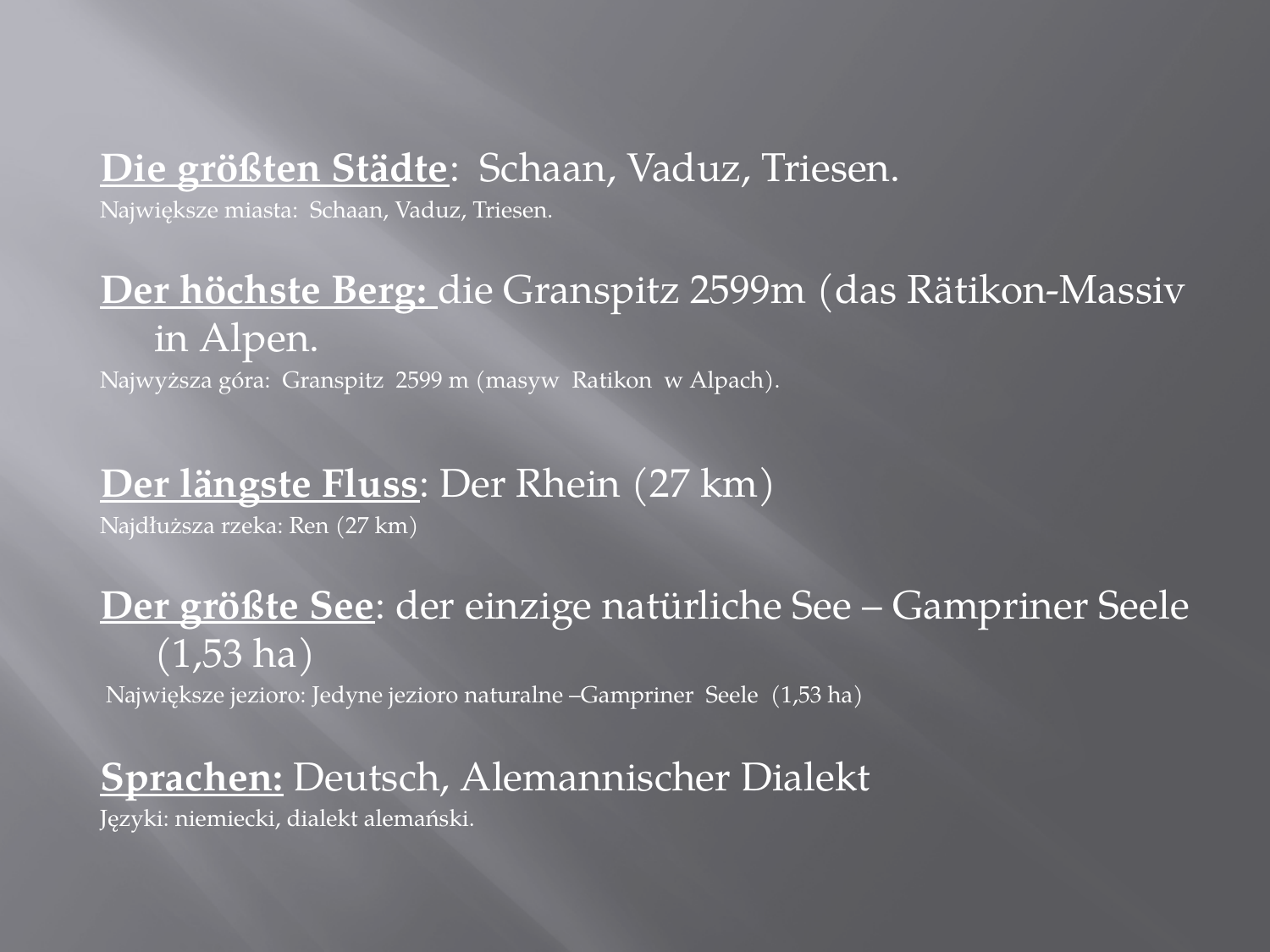

#

Die größten Städte:  Schaan, Vaduz, Triesen.
Największe miasta:  Schaan, Vaduz, Triesen.

Der höchste Berg: die Granspitz 2599m (das Rätikon-Massiv  in Alpen.
Najwyższa góra:  Granspitz  2599 m (masyw  Ratikon  w Alpach).

Der längste Fluss: Der Rhein (27 km)
Najdłuższa rzeka: Ren (27 km)

Der größte See: der einzige natürliche See – Gampriner Seele (1,53 ha)
 Największe jezioro: Jedyne jezioro naturalne –Gampriner  Seele  (1,53 ha)

Sprachen: Deutsch, Alemannischer Dialekt
Języki: niemiecki, dialekt alemański.